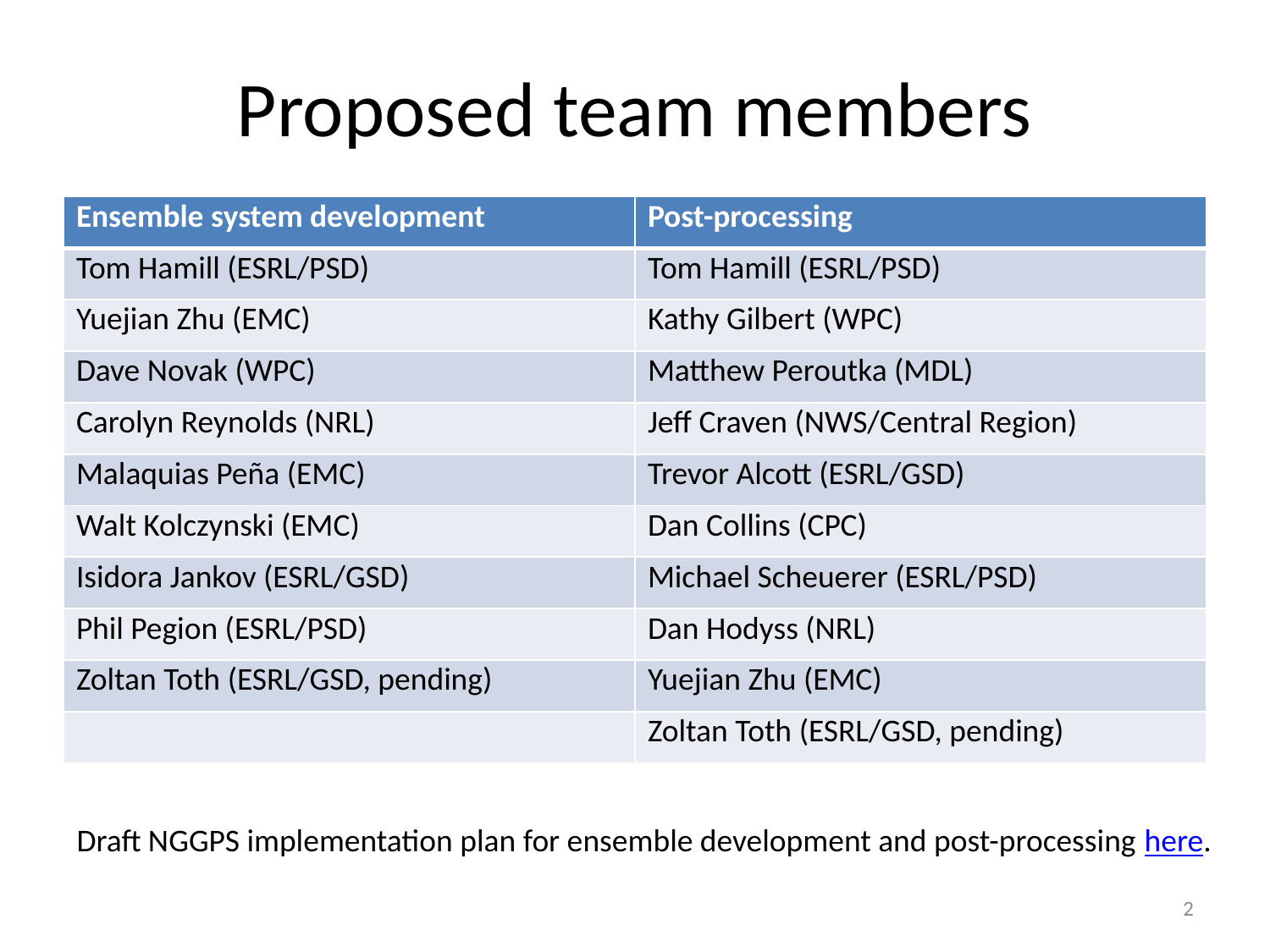

# Proposed team members
| Ensemble system development | Post-processing |
| --- | --- |
| Tom Hamill (ESRL/PSD) | Tom Hamill (ESRL/PSD) |
| Yuejian Zhu (EMC) | Kathy Gilbert (WPC) |
| Dave Novak (WPC) | Matthew Peroutka (MDL) |
| Carolyn Reynolds (NRL) | Jeff Craven (NWS/Central Region) |
| Malaquias Peña (EMC) | Trevor Alcott (ESRL/GSD) |
| Walt Kolczynski (EMC) | Dan Collins (CPC) |
| Isidora Jankov (ESRL/GSD) | Michael Scheuerer (ESRL/PSD) |
| Phil Pegion (ESRL/PSD) | Dan Hodyss (NRL) |
| Zoltan Toth (ESRL/GSD, pending) | Yuejian Zhu (EMC) |
|  | Zoltan Toth (ESRL/GSD, pending) |
Draft NGGPS implementation plan for ensemble development and post-processing here.
2